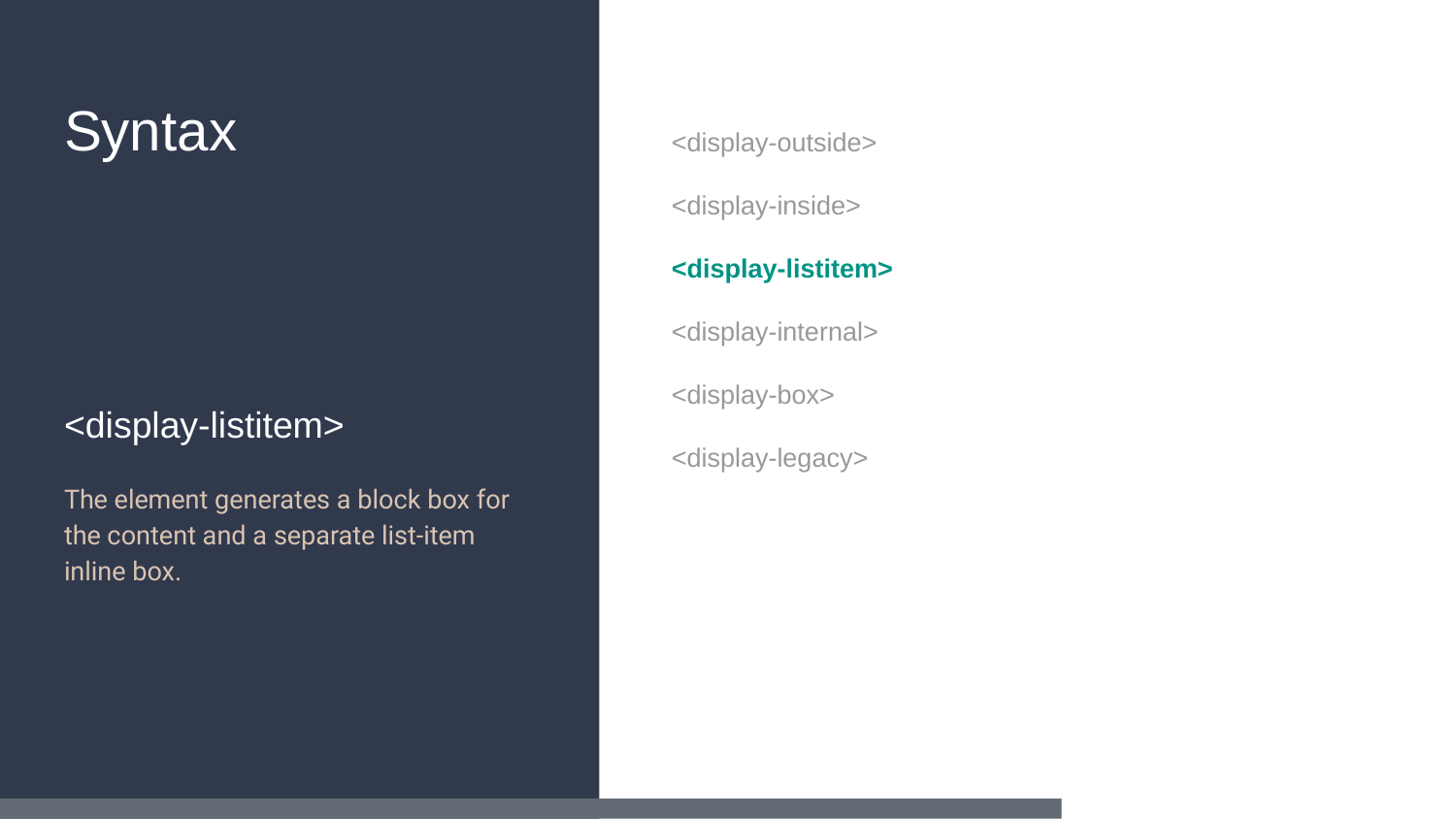

# Syntax
<display-outside>
<display-inside>
<display-listitem>
<display-internal>
<display-box>
<display-legacy>
<display-listitem>
The element generates a block box for the content and a separate list-item inline box.